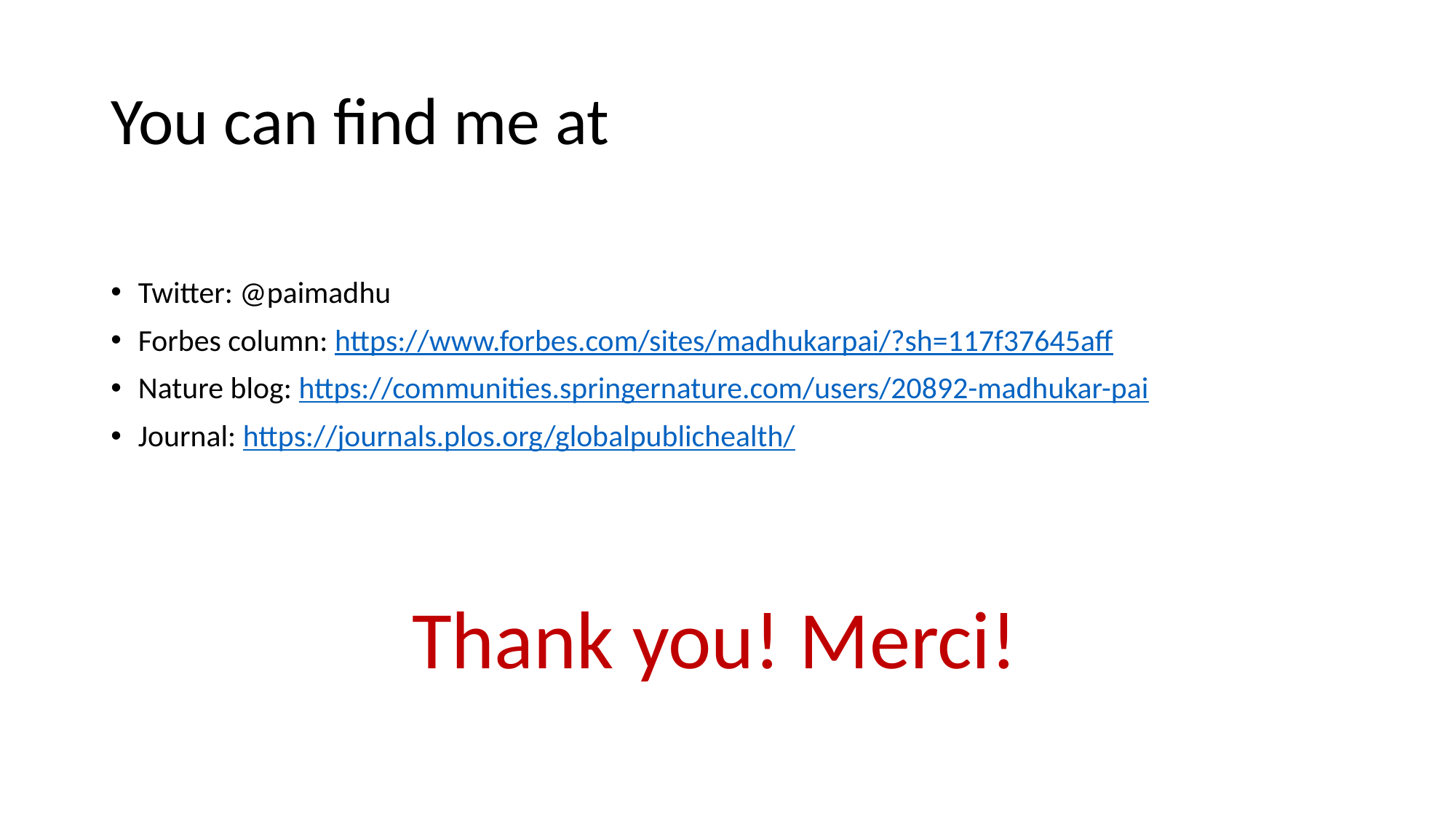

# You can find me at

Twitter: @paimadhu
Forbes column: https://www.forbes.com/sites/madhukarpai/?sh=117f37645aff
Nature blog: https://communities.springernature.com/users/20892-madhukar-pai
Journal: https://journals.plos.org/globalpublichealth/
Thank you! Merci!